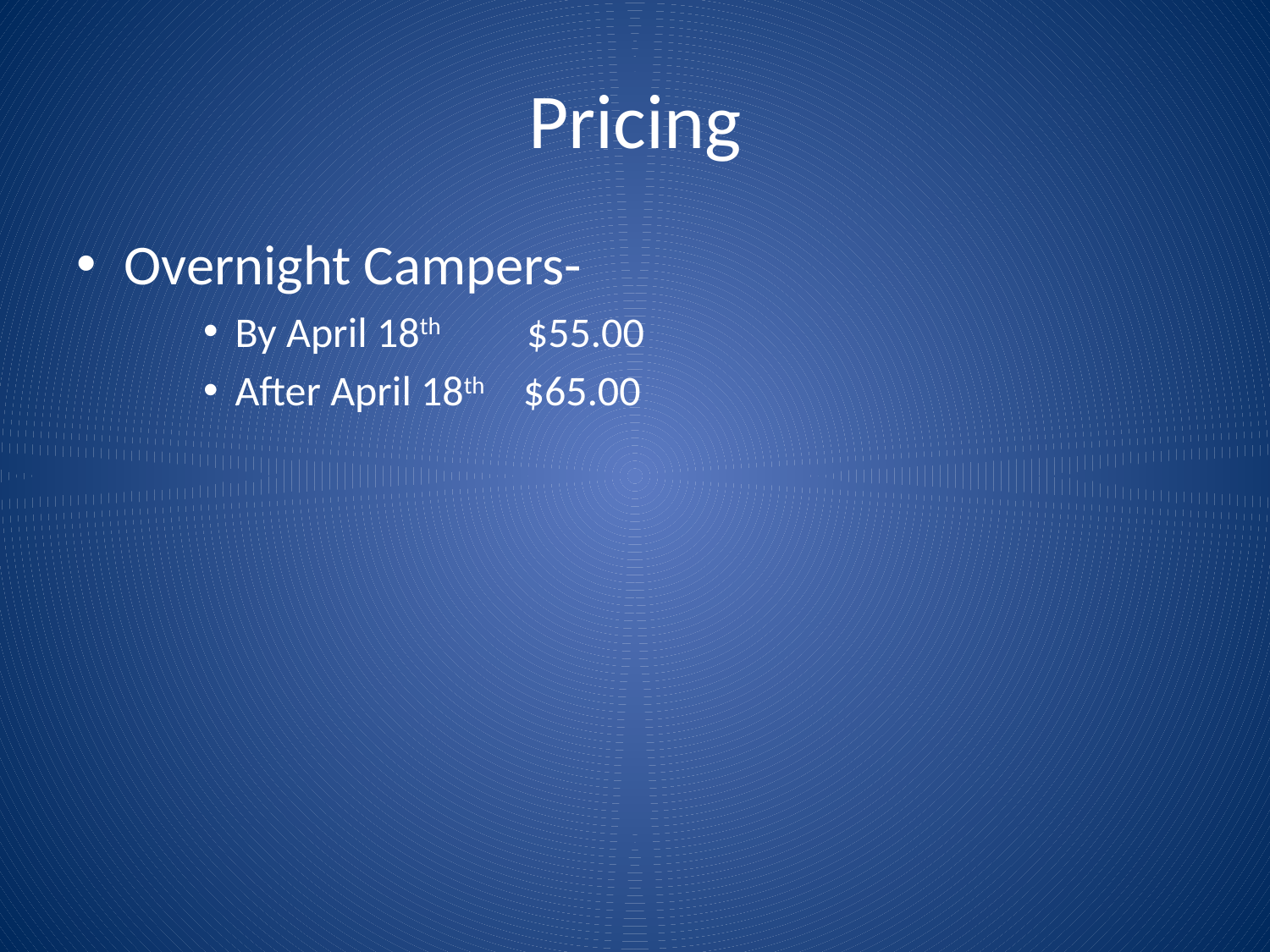

# Pricing
Overnight Campers-
By April 18th         $55.00
After April 18th    $65.00